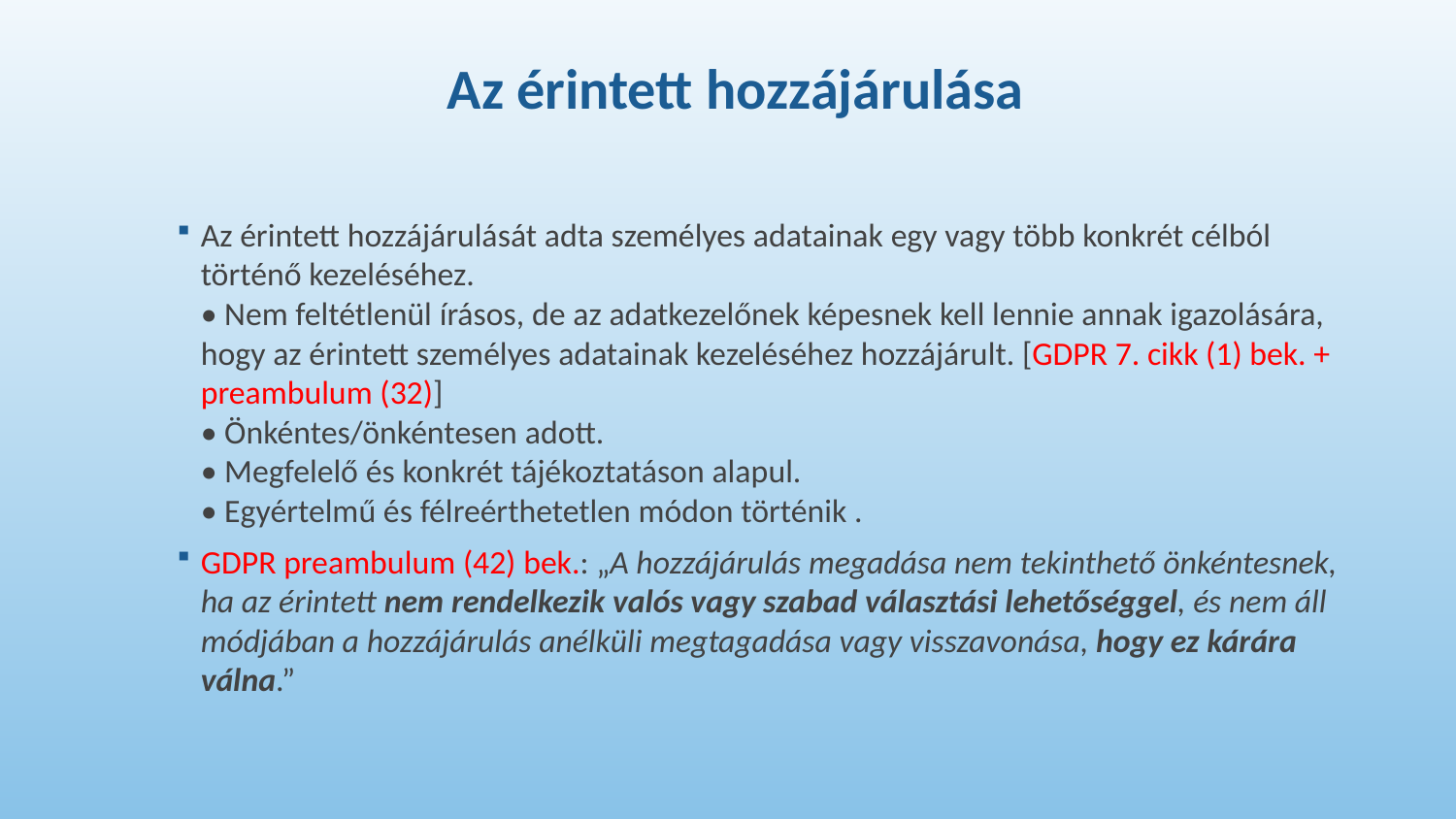

# Az érintett hozzájárulása
Az érintett hozzájárulását adta személyes adatainak egy vagy több konkrét célból történő kezeléséhez.
• Nem feltétlenül írásos, de az adatkezelőnek képesnek kell lennie annak igazolására, hogy az érintett személyes adatainak kezeléséhez hozzájárult. [GDPR 7. cikk (1) bek. + preambulum (32)]
• Önkéntes/önkéntesen adott.
• Megfelelő és konkrét tájékoztatáson alapul.
• Egyértelmű és félreérthetetlen módon történik .
GDPR preambulum (42) bek.: „A hozzájárulás megadása nem tekinthető önkéntesnek, ha az érintett nem rendelkezik valós vagy szabad választási lehetőséggel, és nem áll módjában a hozzájárulás anélküli megtagadása vagy visszavonása, hogy ez kárára válna.”